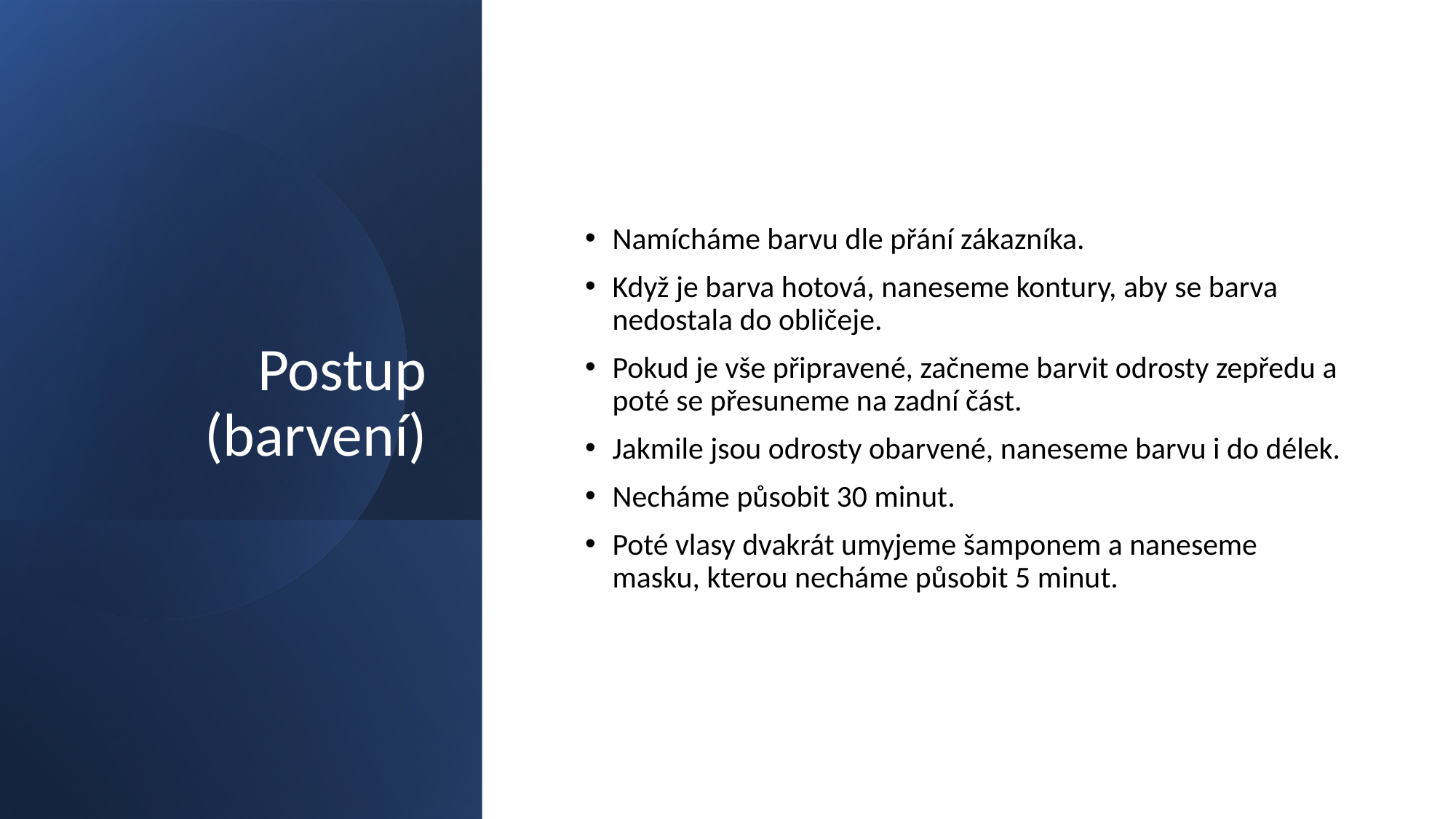

# Postup (barvení)
Namícháme barvu dle přání zákazníka.
Když je barva hotová, naneseme kontury, aby se barva nedostala do obličeje.
Pokud je vše připravené, začneme barvit odrosty zepředu a poté se přesuneme na zadní část.
Jakmile jsou odrosty obarvené, naneseme barvu i do délek.
Necháme působit 30 minut.
Poté vlasy dvakrát umyjeme šamponem a naneseme masku, kterou necháme působit 5 minut.